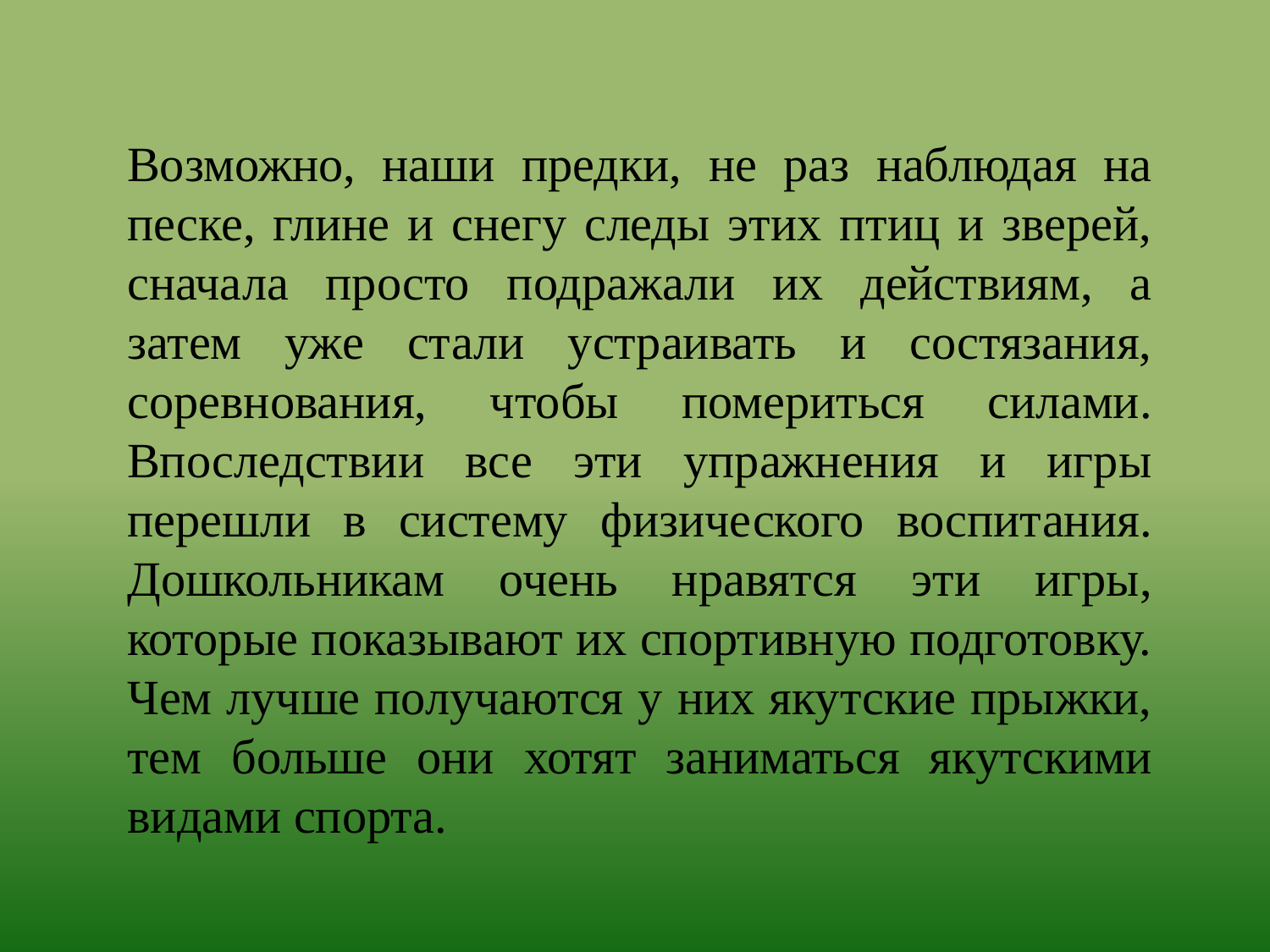

Возможно, наши предки, не раз наблюдая на песке, глине и снегу следы этих птиц и зверей, сначала просто подражали их действиям, а затем уже стали устраивать и состязания, соревнования, чтобы помериться силами. Впоследствии все эти упражнения и игры перешли в систему физического воспитания. Дошкольникам очень нравятся эти игры, которые показывают их спортивную подготовку. Чем лучше получаются у них якутские прыжки, тем больше они хотят заниматься якутскими видами спорта.